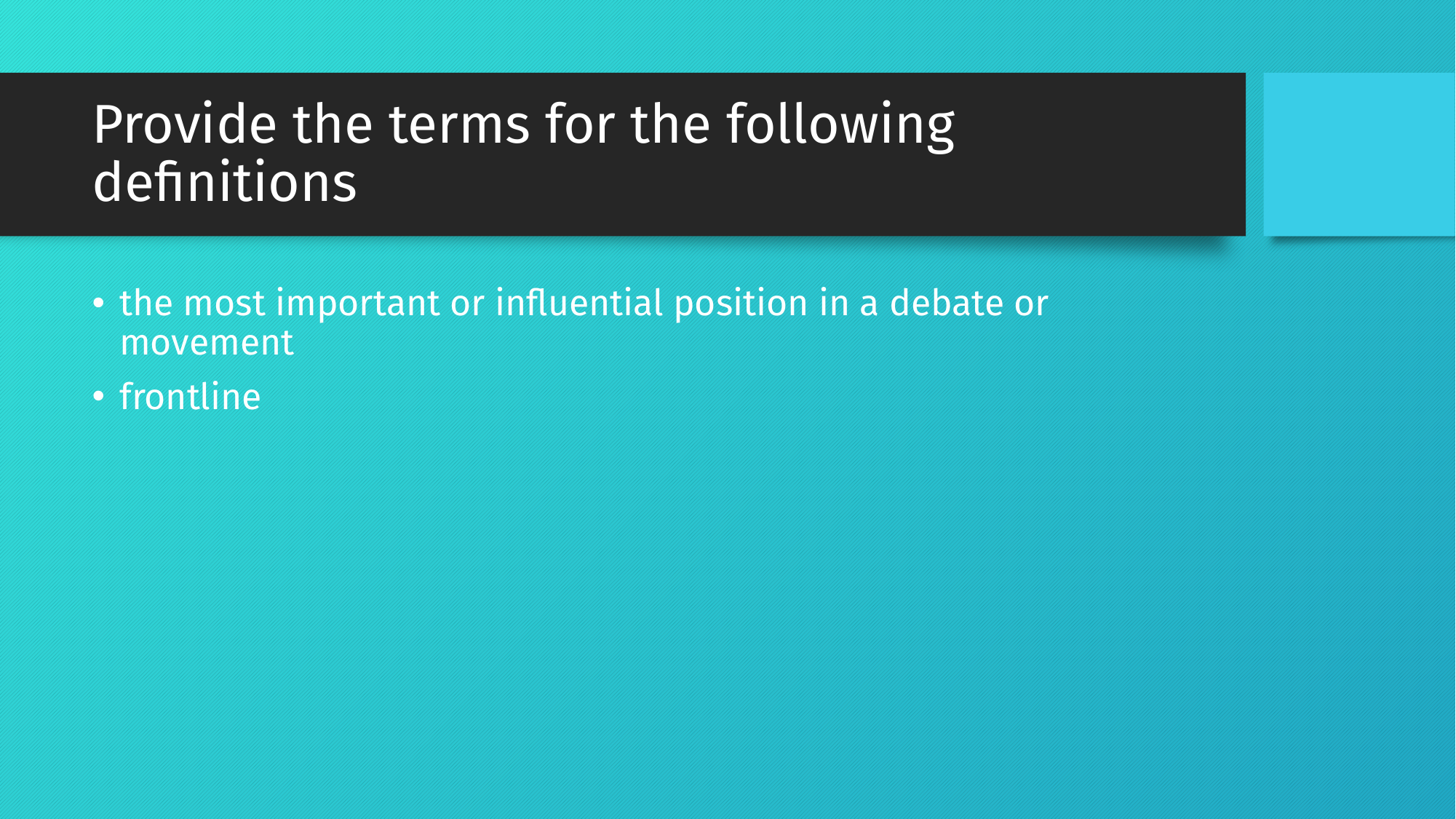

# Provide the terms for the following definitions
the most important or influential position in a debate or movement
frontline